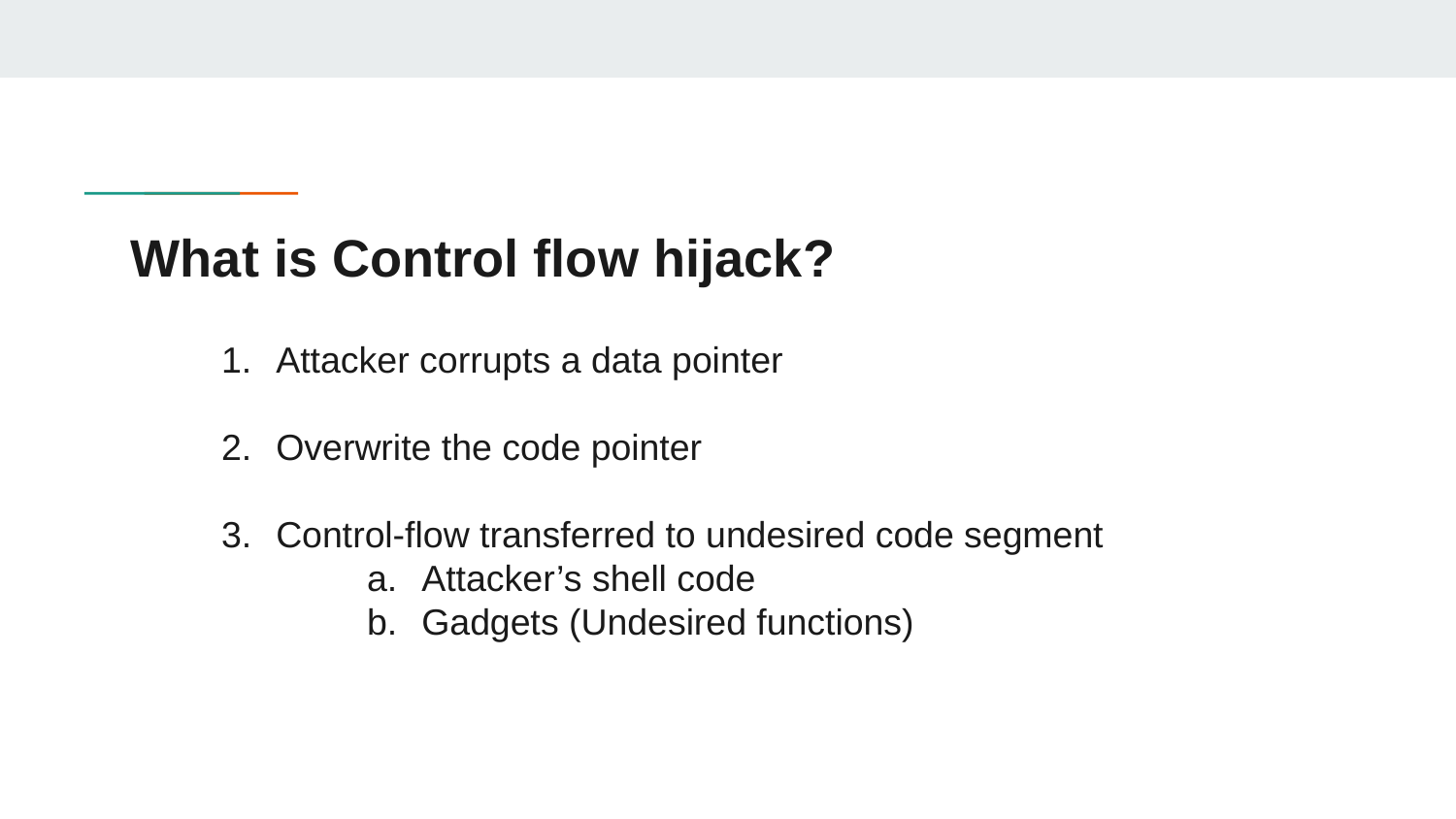

# What is Control flow hijack?

Attacker corrupts a data pointer

Overwrite the code pointer

Control-flow transferred to undesired code segment
Attacker’s shell code
Gadgets (Undesired functions)